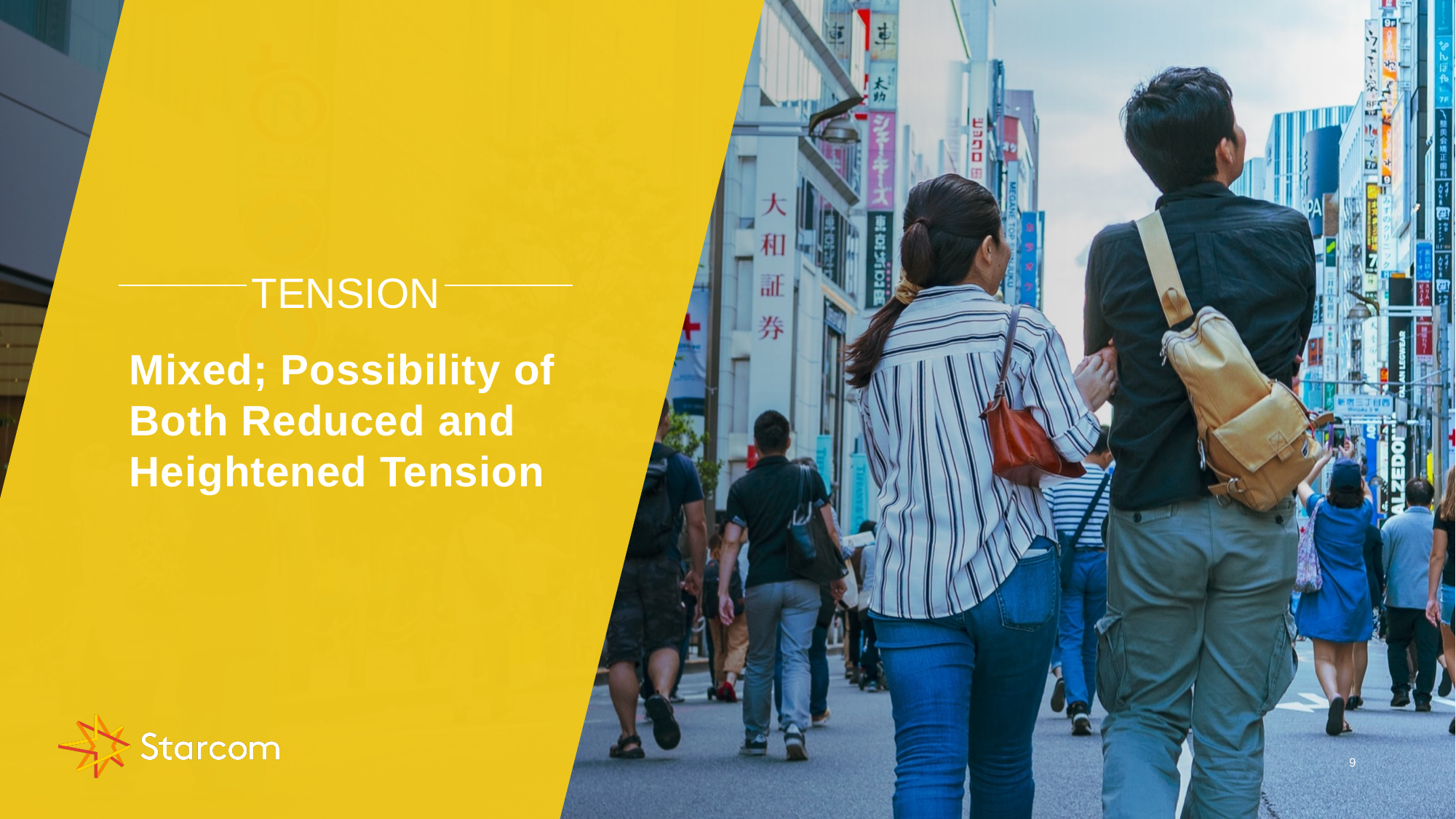

TENSION
Mixed; Possibility of Both Reduced and Heightened Tension
9